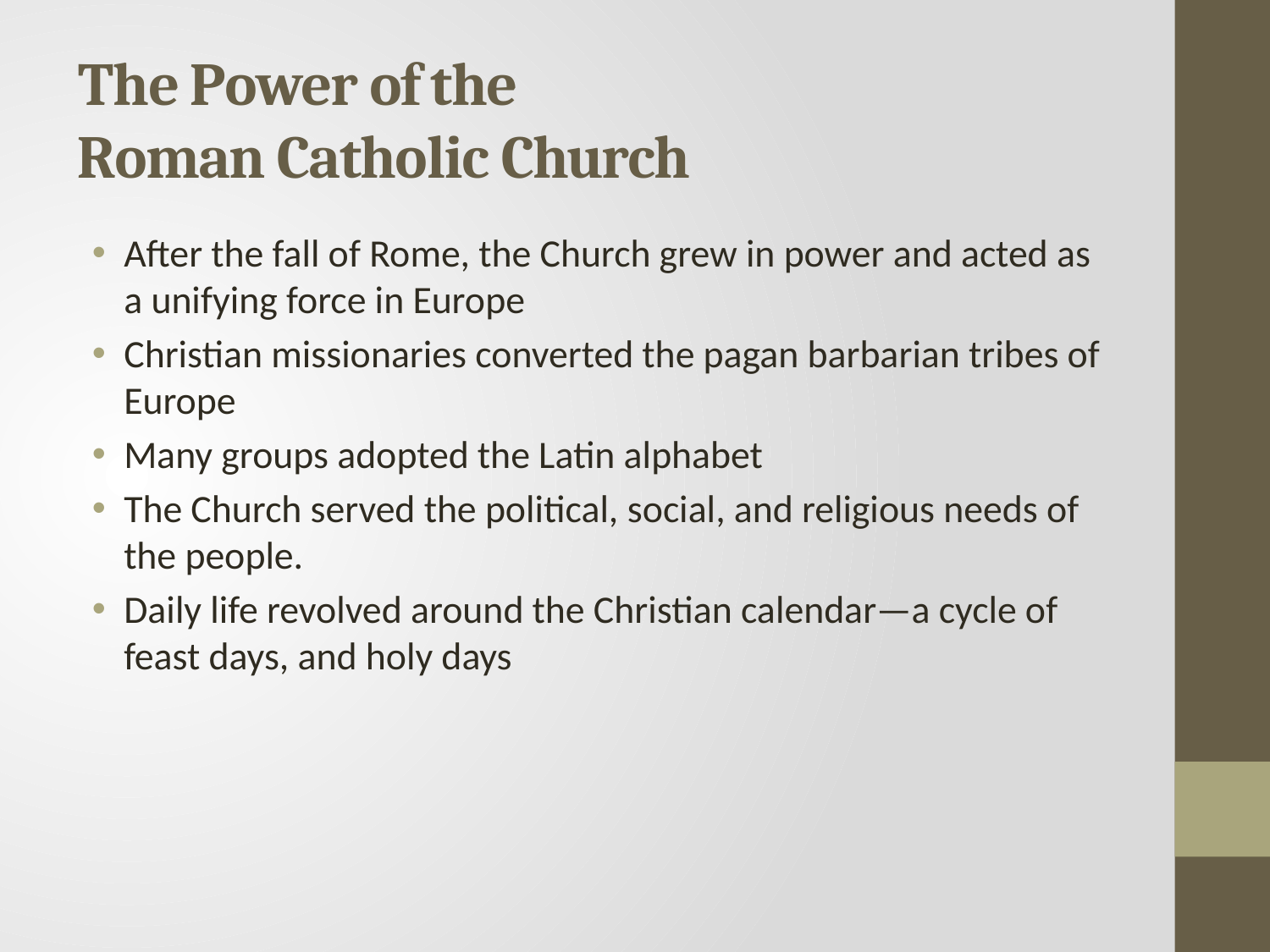

# The Power of the Roman Catholic Church
After the fall of Rome, the Church grew in power and acted as a unifying force in Europe
Christian missionaries converted the pagan barbarian tribes of Europe
Many groups adopted the Latin alphabet
The Church served the political, social, and religious needs of the people.
Daily life revolved around the Christian calendar—a cycle of feast days, and holy days